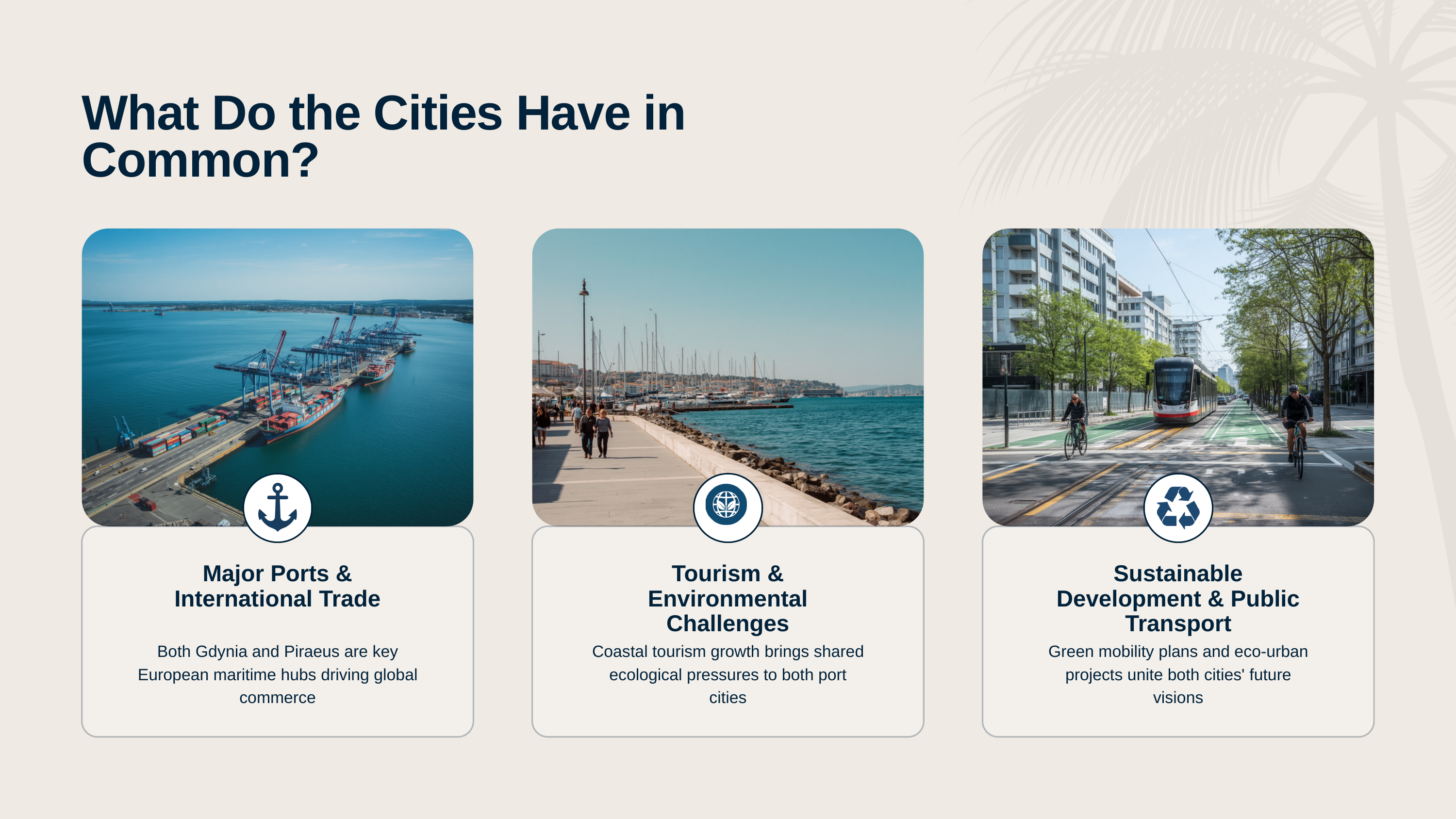

What Do the Cities Have in Common?

Major Ports & International Trade
Tourism & Environmental Challenges
Sustainable Development & Public Transport
Both Gdynia and Piraeus are key European maritime hubs driving global commerce
Coastal tourism growth brings shared ecological pressures to both port cities
Green mobility plans and eco-urban projects unite both cities' future visions